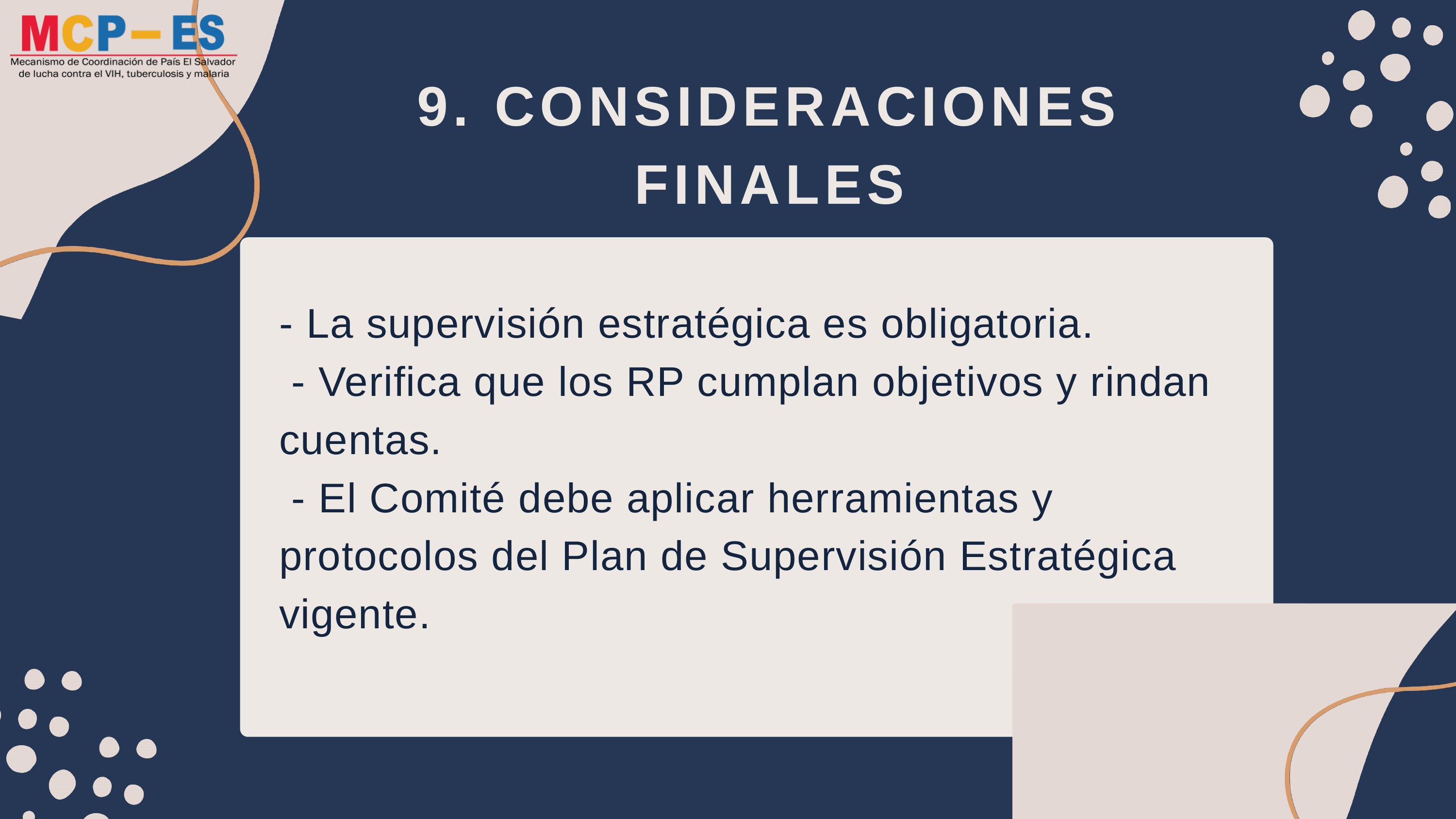

9. CONSIDERACIONES FINALES

- La supervisión estratégica es obligatoria.
 - Verifica que los RP cumplan objetivos y rindan cuentas.
 - El Comité debe aplicar herramientas y protocolos del Plan de Supervisión Estratégica vigente.